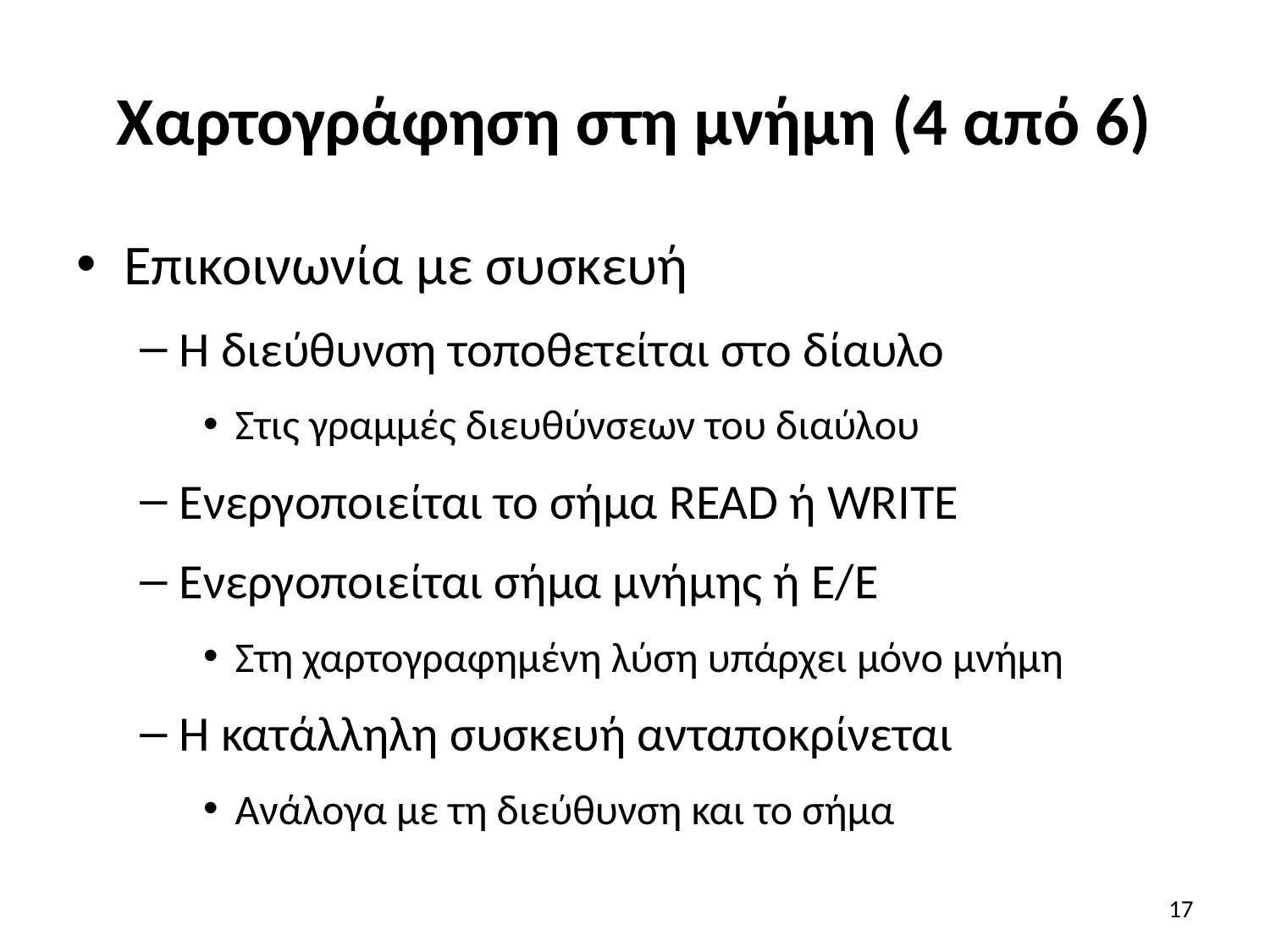

# Χαρτογράφηση στη μνήμη (4 από 6)
Επικοινωνία με συσκευή
Η διεύθυνση τοποθετείται στο δίαυλο
Στις γραμμές διευθύνσεων του διαύλου
Ενεργοποιείται το σήμα READ ή WRITE
Ενεργοποιείται σήμα μνήμης ή Ε/Ε
Στη χαρτογραφημένη λύση υπάρχει μόνο μνήμη
Η κατάλληλη συσκευή ανταποκρίνεται
Ανάλογα με τη διεύθυνση και το σήμα
17